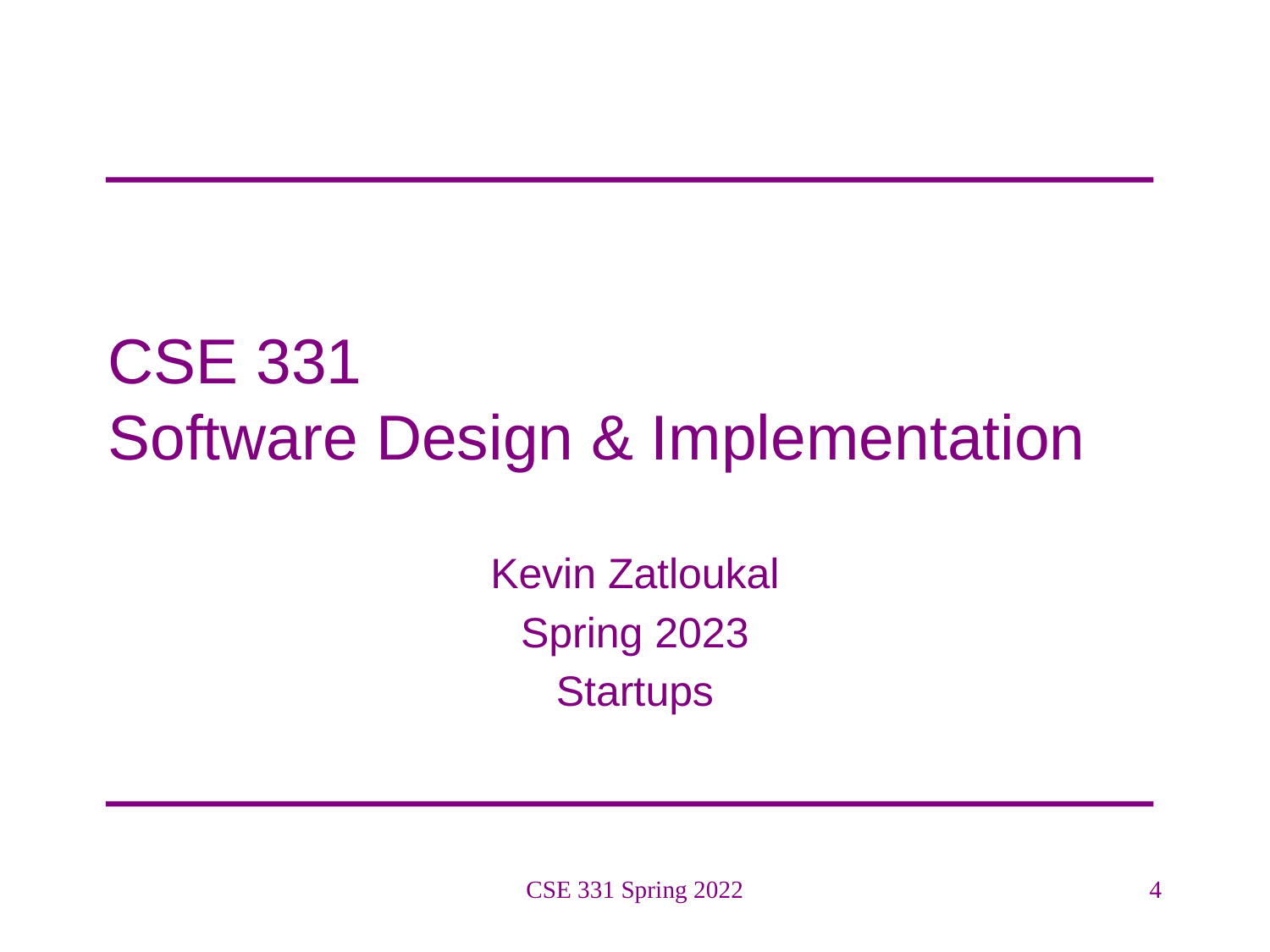

# CSE 331 Software Design & Implementation
Kevin Zatloukal
Spring 2023
Startups
CSE 331 Spring 2022
4